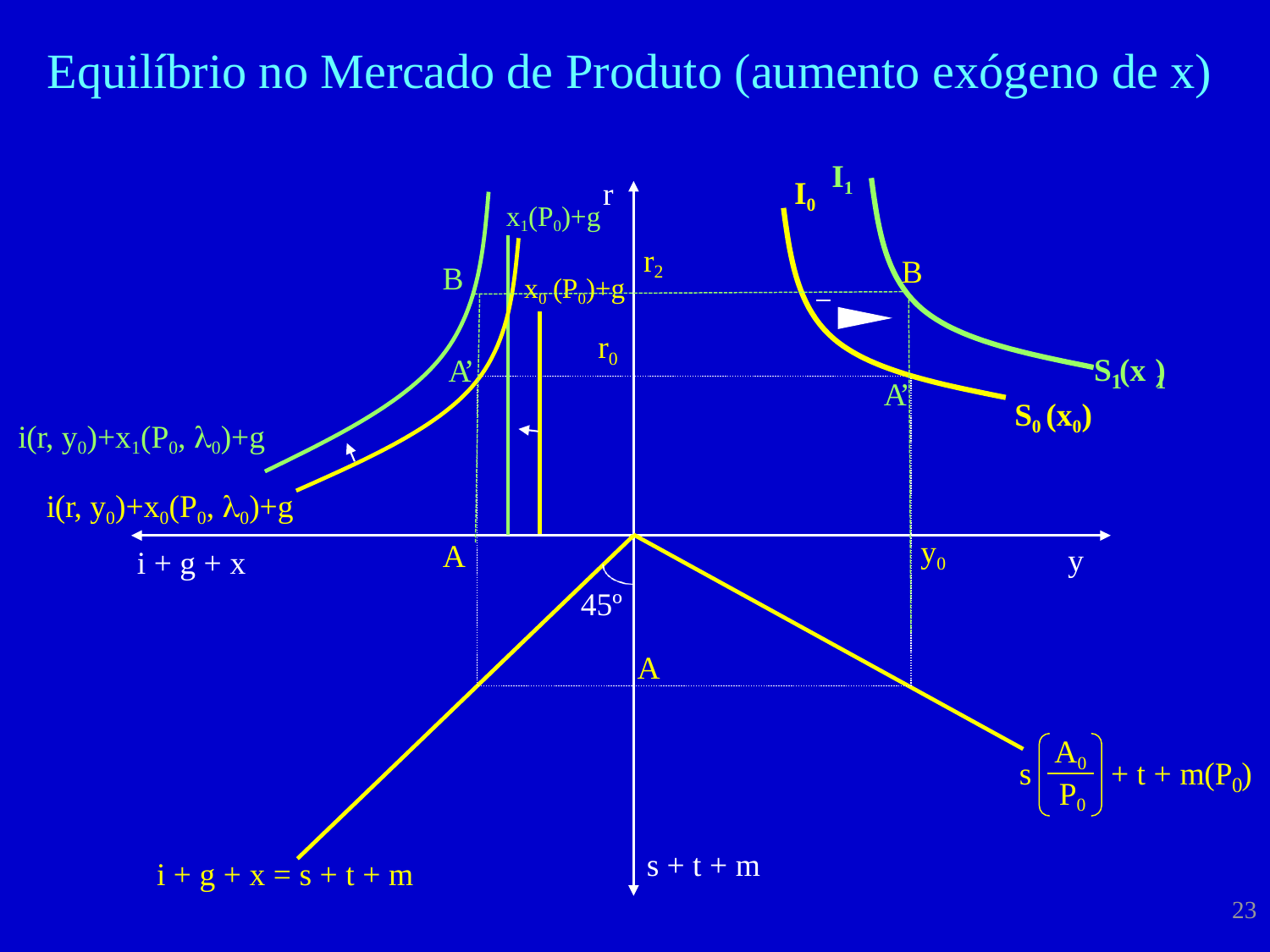

# Equilíbrio no Mercado de Produto (aumento exógeno de x)
I1
I0
r

x1(P0)+g

r2
B
B
x0 (P0)+g

r0
S (x )
A’
1	1
A’

S0 (x0)
i(r, y0)+x1(P0, λ0)+g
i(r, y0)+x0(P0, λ0)+g

y0

A

y
i + g + x

45º
A
A0  P0

s
+ t + m(P )
0

s + t + m
i + g + x = s + t + m

23